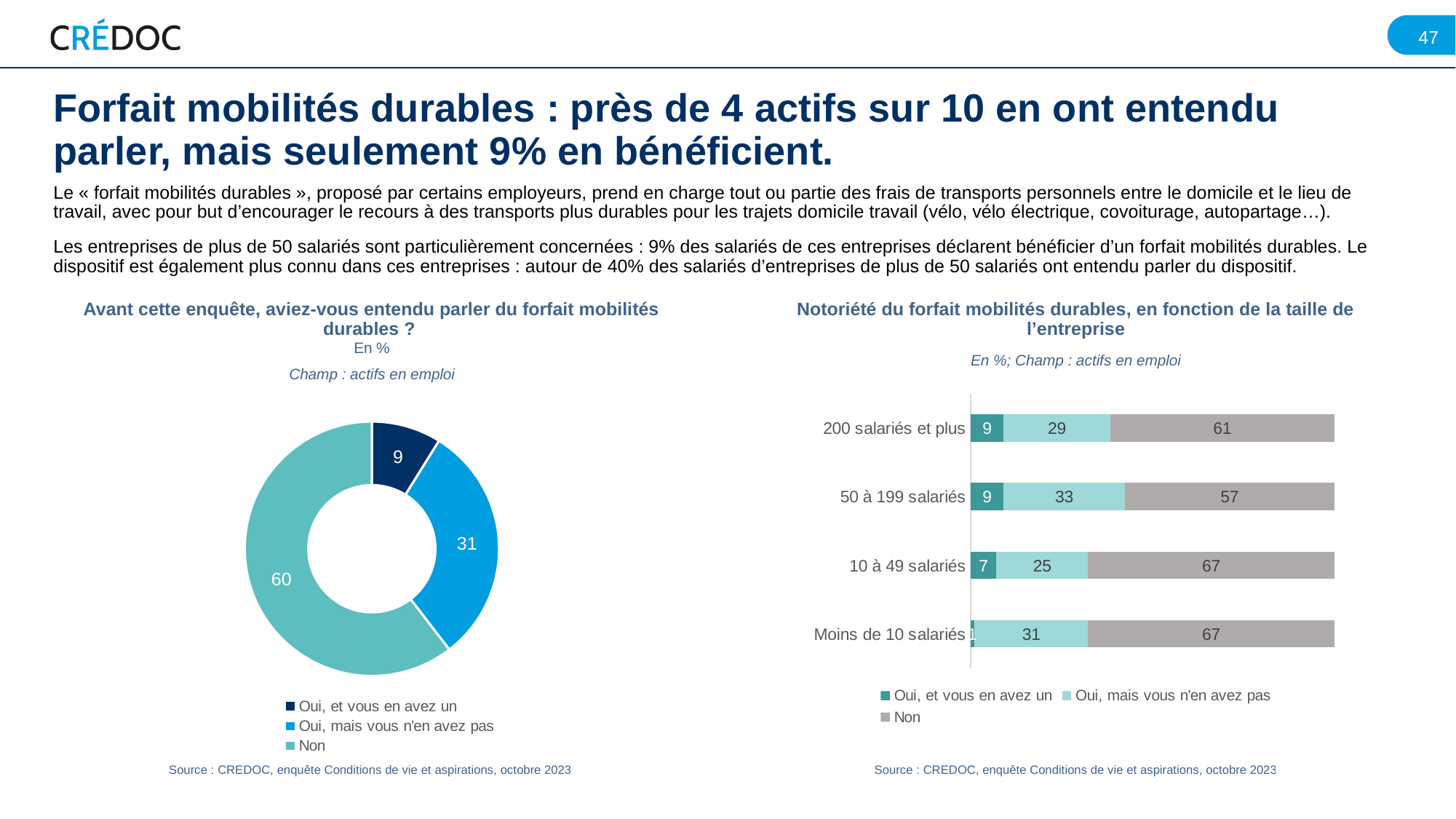

Forfait mobilités durables : près de 4 actifs sur 10 en ont entendu parler, mais seulement 9% en bénéficient.
Le « forfait mobilités durables », proposé par certains employeurs, prend en charge tout ou partie des frais de transports personnels entre le domicile et le lieu de travail, avec pour but d’encourager le recours à des transports plus durables pour les trajets domicile travail (vélo, vélo électrique, covoiturage, autopartage…).
Les entreprises de plus de 50 salariés sont particulièrement concernées : 9% des salariés de ces entreprises déclarent bénéficier d’un forfait mobilités durables. Le dispositif est également plus connu dans ces entreprises : autour de 40% des salariés d’entreprises de plus de 50 salariés ont entendu parler du dispositif.

Avant cette enquête, aviez-vous entendu parler du forfait mobilités durables ?
Notoriété du forfait mobilités durables, en fonction de la taille de l’entreprise
En %
En %; Champ : actifs en emploi
Champ : actifs en emploi

### Chart

| Category |  |
|---|---|
| Oui, et vous en avez un | 8.8 |
| Oui, mais vous n'en avez pas | 30.5 |
| Non | 60.0 |

### Chart

| Category | Oui, et vous en avez un | Oui, mais vous n'en avez pas | Non |
|---|---|---|---|
| Moins de 10 salariés | 1.0 | 31.0 | 67.0 |
| 10 à 49 salariés | 7.0 | 25.0 | 67.0 |
| 50 à 199 salariés | 9.0 | 33.0 | 57.0 |
| 200 salariés et plus | 9.0 | 29.0 | 61.0 |
Source : CREDOC, enquête Conditions de vie et aspirations, octobre 2023

Source : CREDOC, enquête Conditions de vie et aspirations, octobre 2023